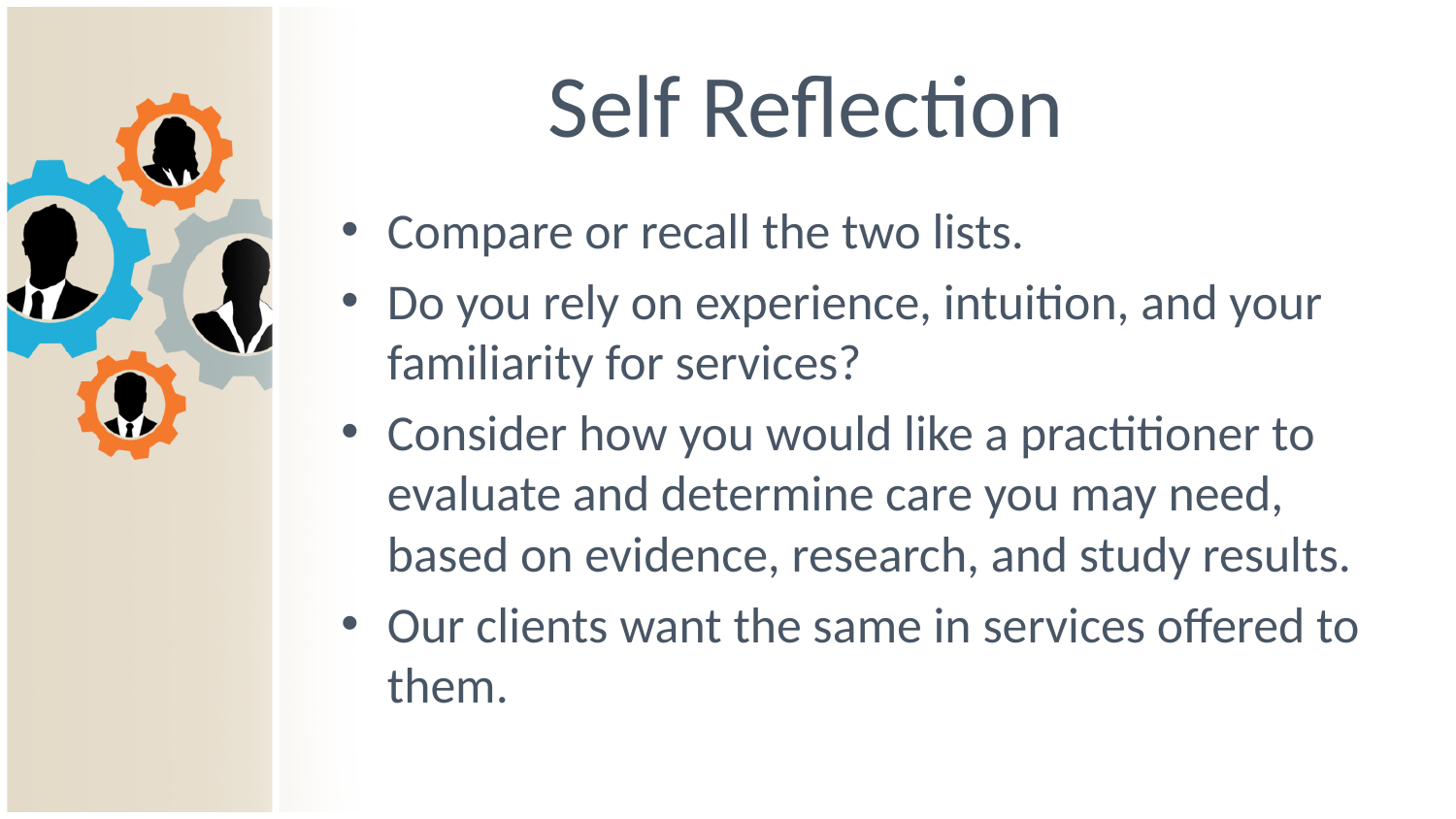

# Self Reflection
Compare or recall the two lists.
Do you rely on experience, intuition, and your familiarity for services?
Consider how you would like a practitioner to evaluate and determine care you may need, based on evidence, research, and study results.
Our clients want the same in services offered to them.